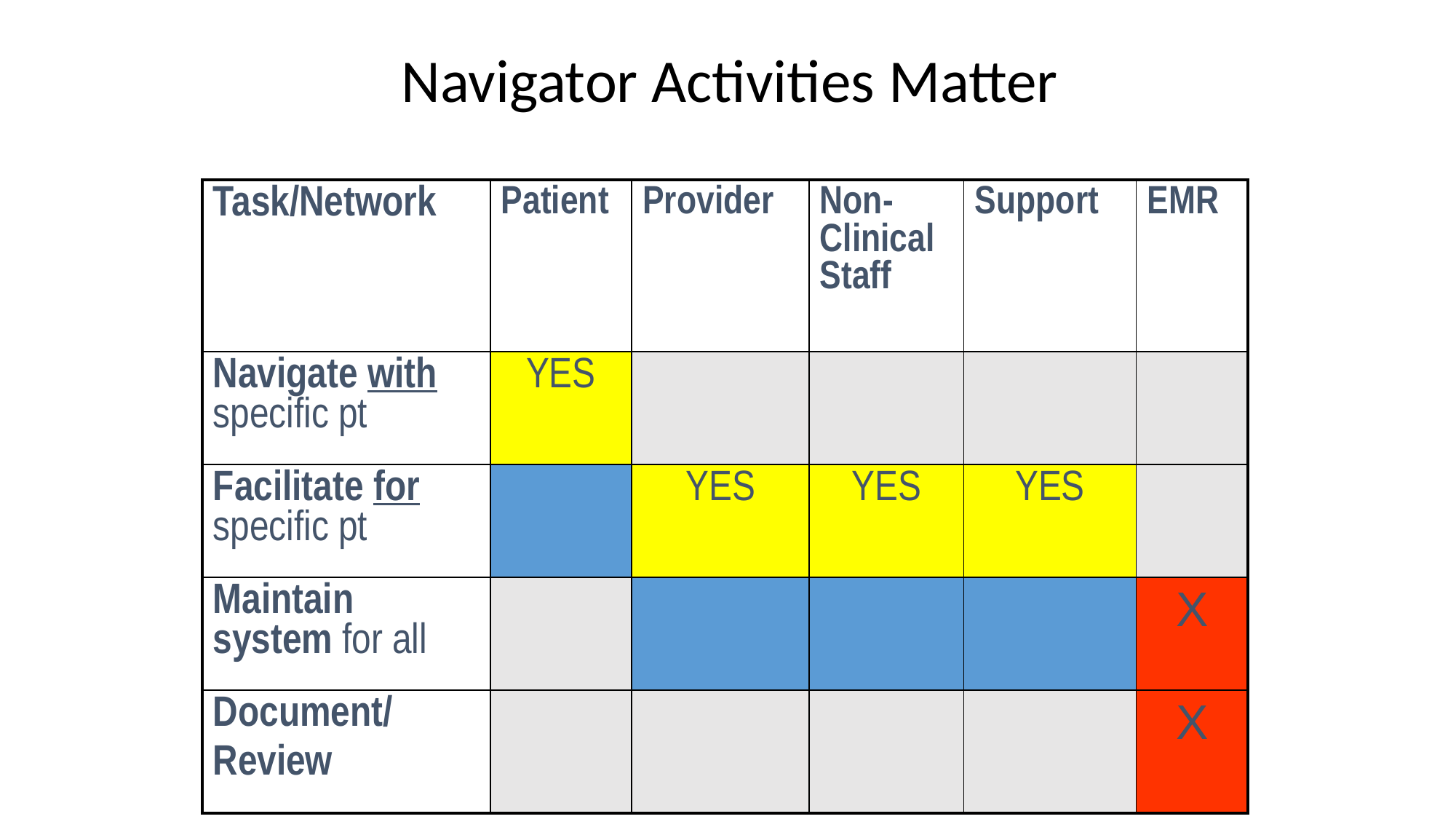

Navigator Activities Matter
| Task/Network | Patient | Provider | Non-Clinical Staff | Support | EMR |
| --- | --- | --- | --- | --- | --- |
| Navigate with specific pt | YES |  |  |  |  |
| Facilitate for specific pt |  | YES | YES | YES |  |
| Maintain system for all |  |  |  |  | X |
| Document/ Review |  |  |  |  | X |